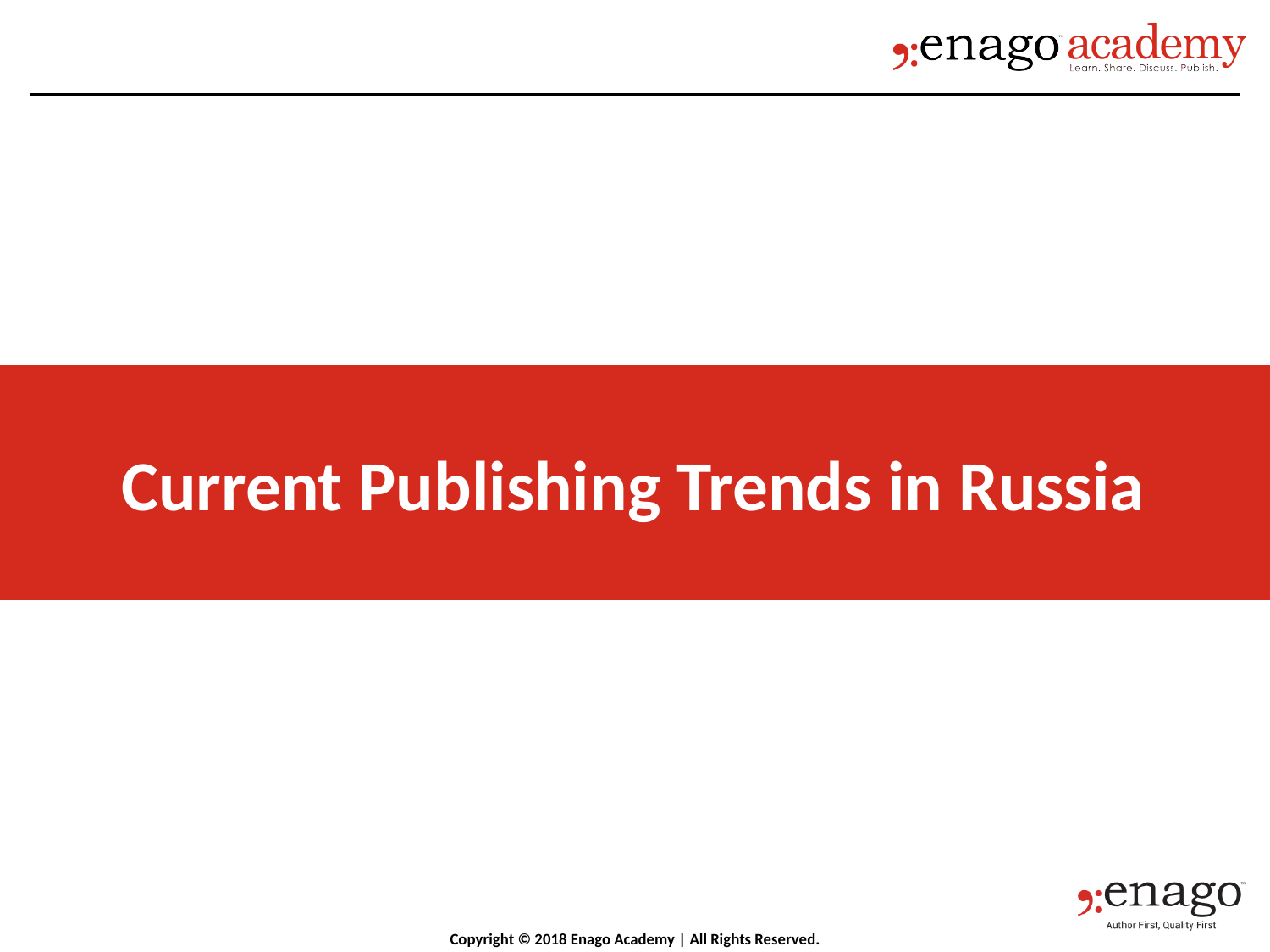

Current Publishing Trends in Russia
Copyright © 2018 Enago Academy | All Rights Reserved.